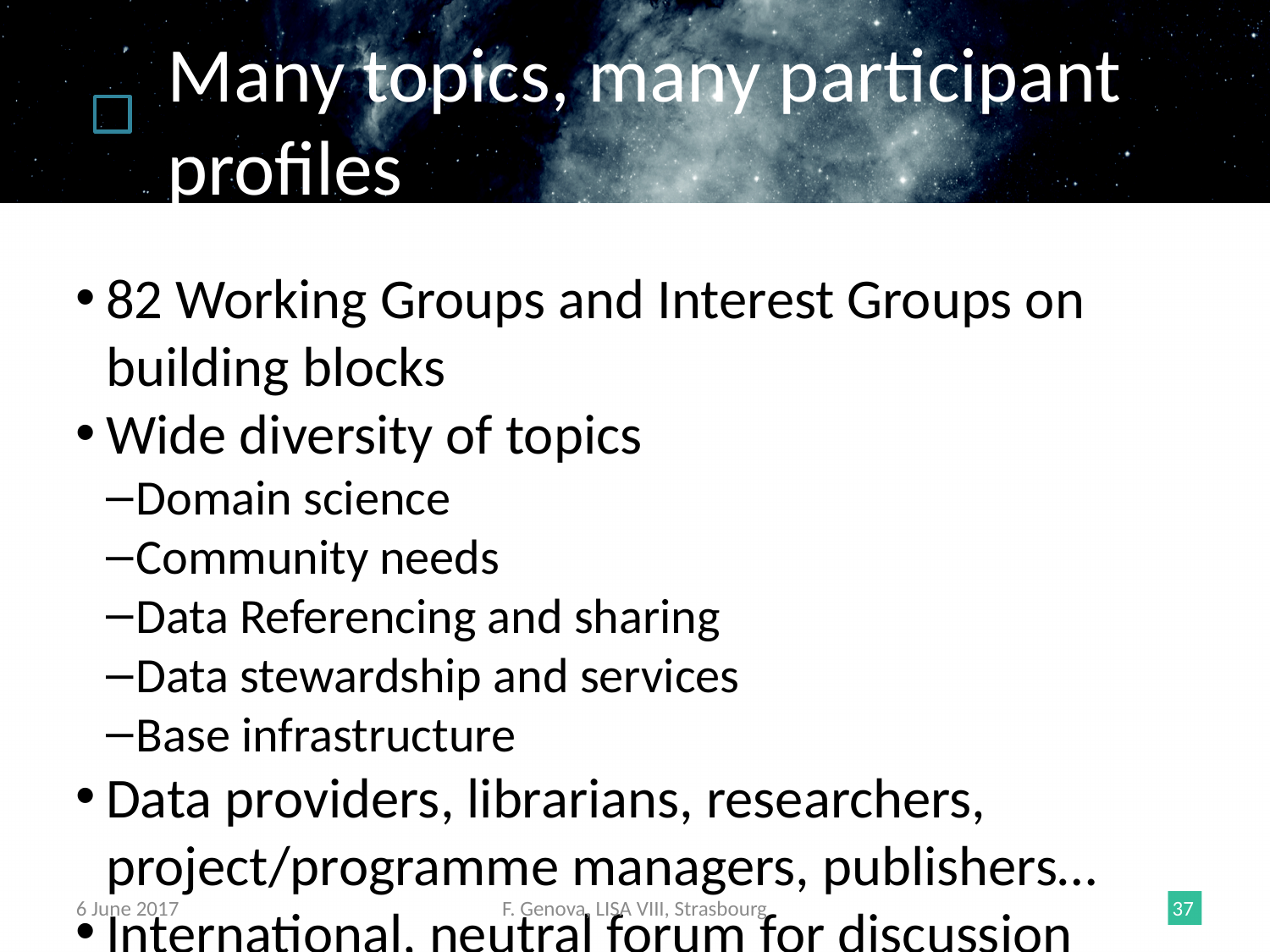

Many topics, many participant profiles
82 Working Groups and Interest Groups on building blocks
Wide diversity of topics
Domain science
Community needs
Data Referencing and sharing
Data stewardship and services
Base infrastructure
Data providers, librarians, researchers, project/programme managers, publishers…
International, neutral forum for discussion
Recommendations and outputs

6 June 2017
F. Genova, LISA VIII, Strasbourg
37